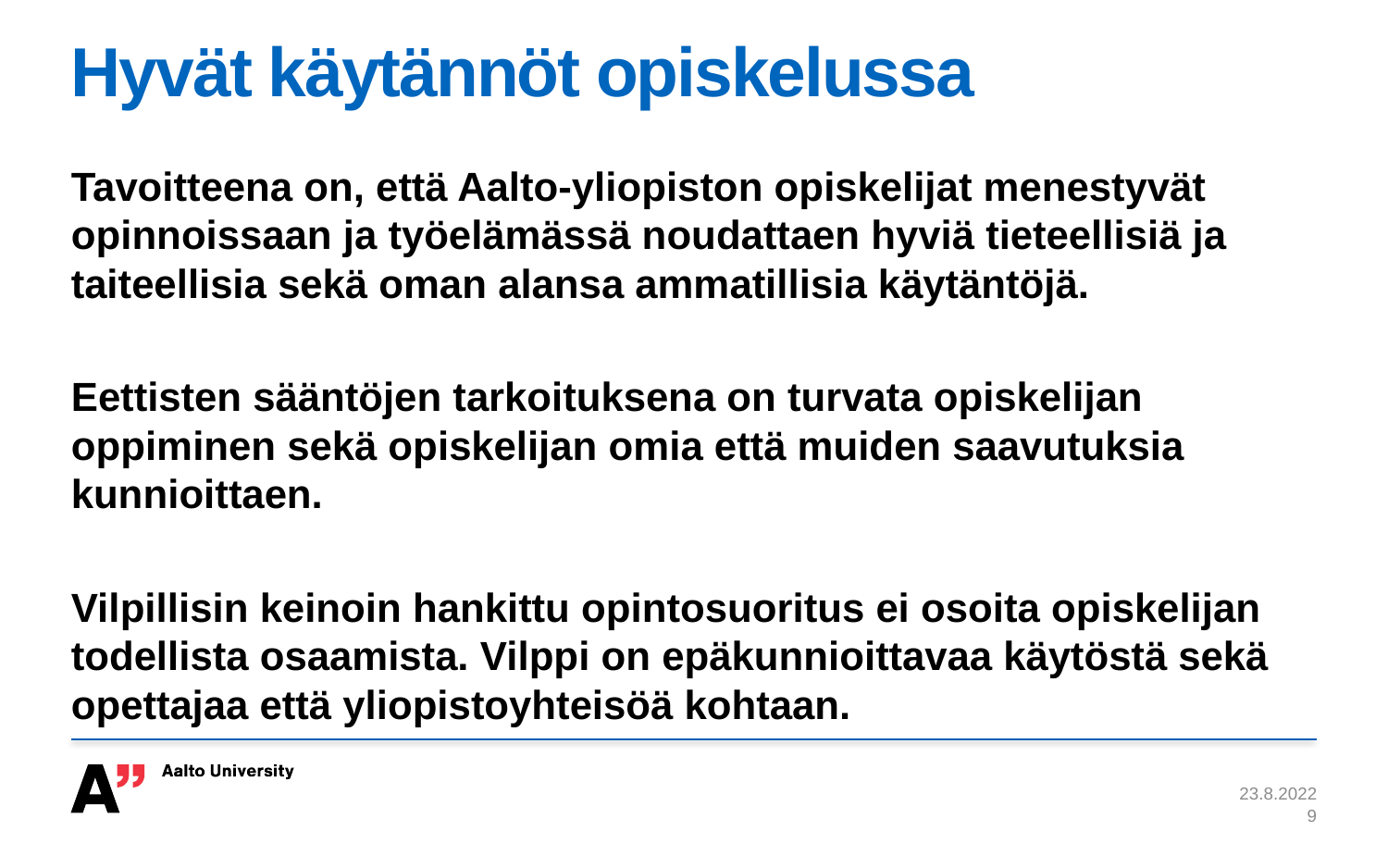

# Hyvät käytännöt opiskelussa
Tavoitteena on, että Aalto-yliopiston opiskelijat menestyvät opinnoissaan ja työelämässä noudattaen hyviä tieteellisiä ja taiteellisia sekä oman alansa ammatillisia käytäntöjä.

Eettisten sääntöjen tarkoituksena on turvata opiskelijan oppiminen sekä opiskelijan omia että muiden saavutuksia kunnioittaen.

Vilpillisin keinoin hankittu opintosuoritus ei osoita opiskelijan todellista osaamista. Vilppi on epäkunnioittavaa käytöstä sekä opettajaa että yliopistoyhteisöä kohtaan.

23.8.2022
9